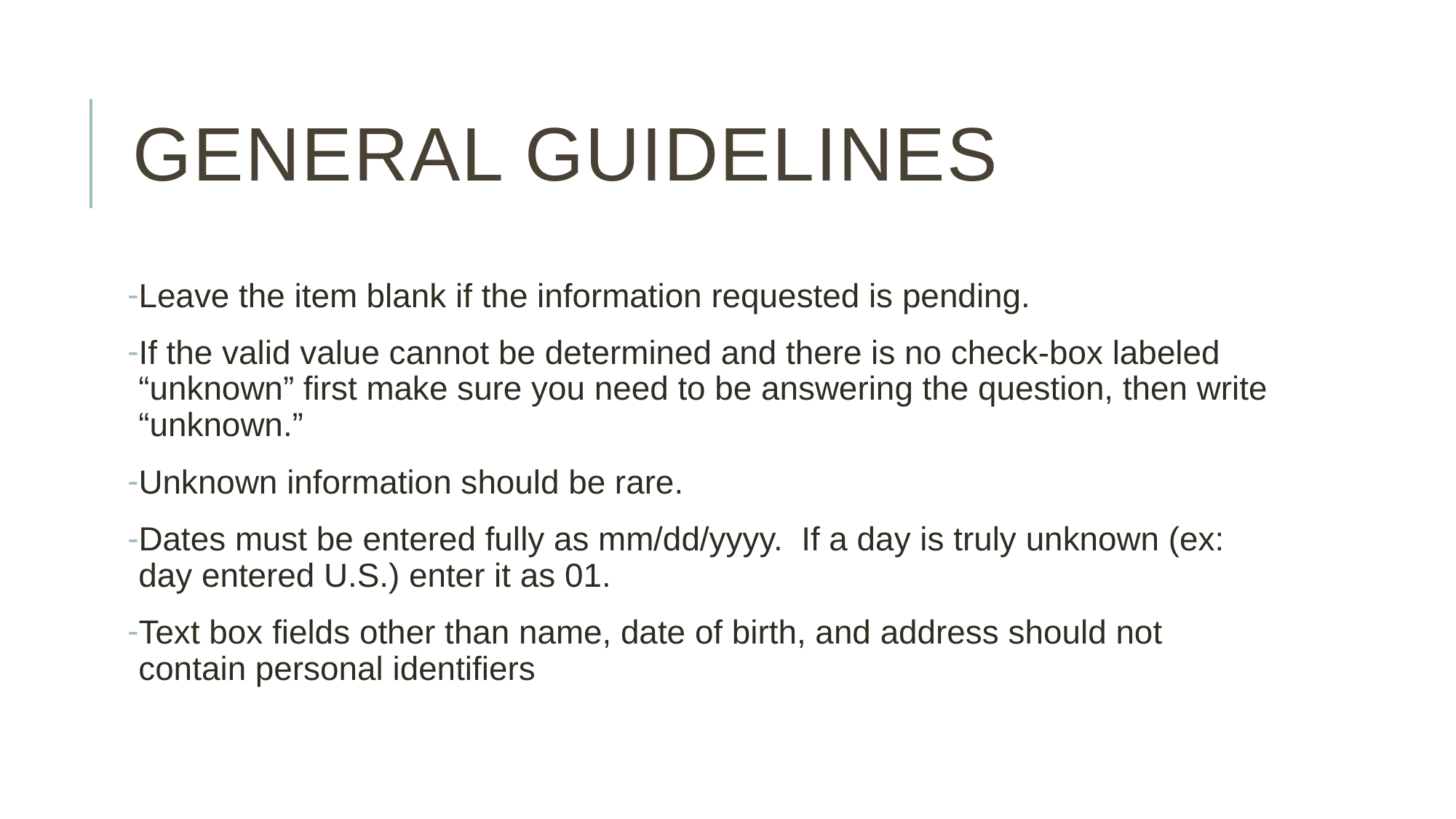

# General Guidelines
Leave the item blank if the information requested is pending.
If the valid value cannot be determined and there is no check-box labeled “unknown” first make sure you need to be answering the question, then write “unknown.”
Unknown information should be rare.
Dates must be entered fully as mm/dd/yyyy.  If a day is truly unknown (ex: day entered U.S.) enter it as 01.
Text box fields other than name, date of birth, and address should not contain personal identifiers